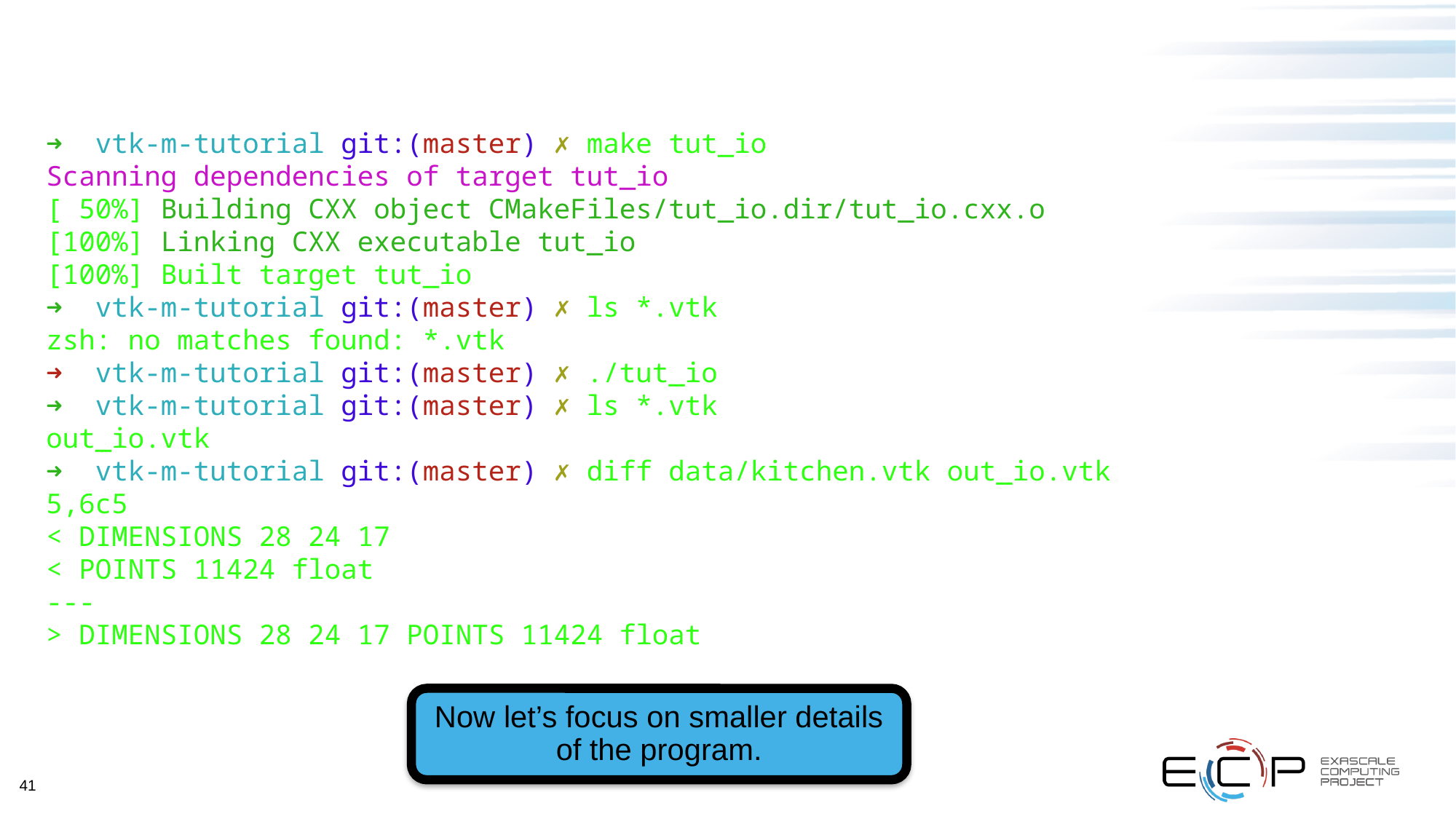

➜  vtk-m-tutorial git:(master) ✗ make tut_io
Scanning dependencies of target tut_io
[ 50%] Building CXX object CMakeFiles/tut_io.dir/tut_io.cxx.o
[100%] Linking CXX executable tut_io
[100%] Built target tut_io
➜  vtk-m-tutorial git:(master) ✗ ls *.vtk
zsh: no matches found: *.vtk
➜  vtk-m-tutorial git:(master) ✗ ./tut_io
➜  vtk-m-tutorial git:(master) ✗ ls *.vtk
out_io.vtk
➜  vtk-m-tutorial git:(master) ✗ diff data/kitchen.vtk out_io.vtk
5,6c5
< DIMENSIONS 28 24 17
< POINTS 11424 float
---
> DIMENSIONS 28 24 17 POINTS 11424 float
Now let’s focus on smaller details of the program.